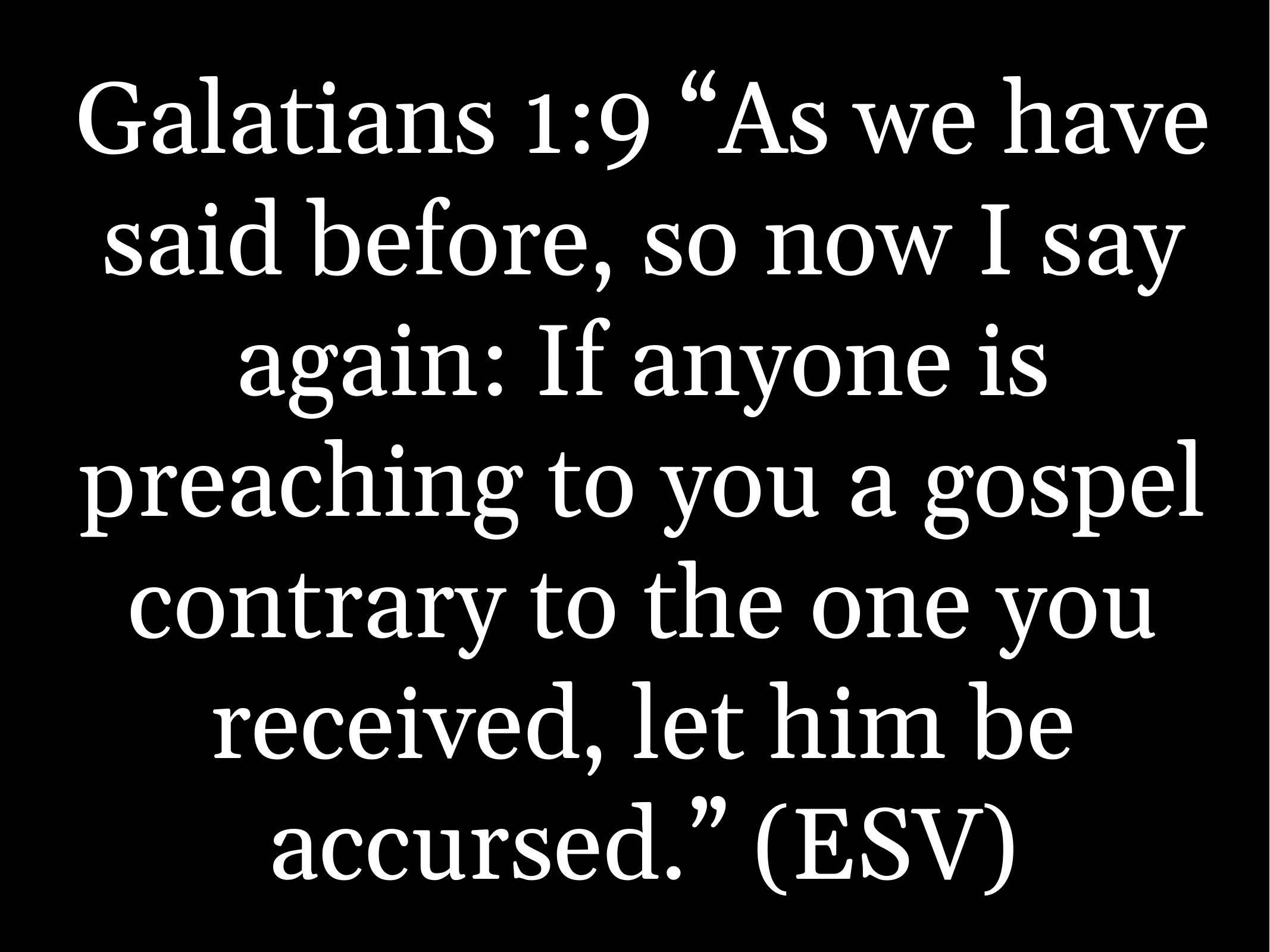

# Galatians 1:9 “As we have said before, so now I say again: If anyone is preaching to you a gospel contrary to the one you received, let him be accursed.” (ESV)